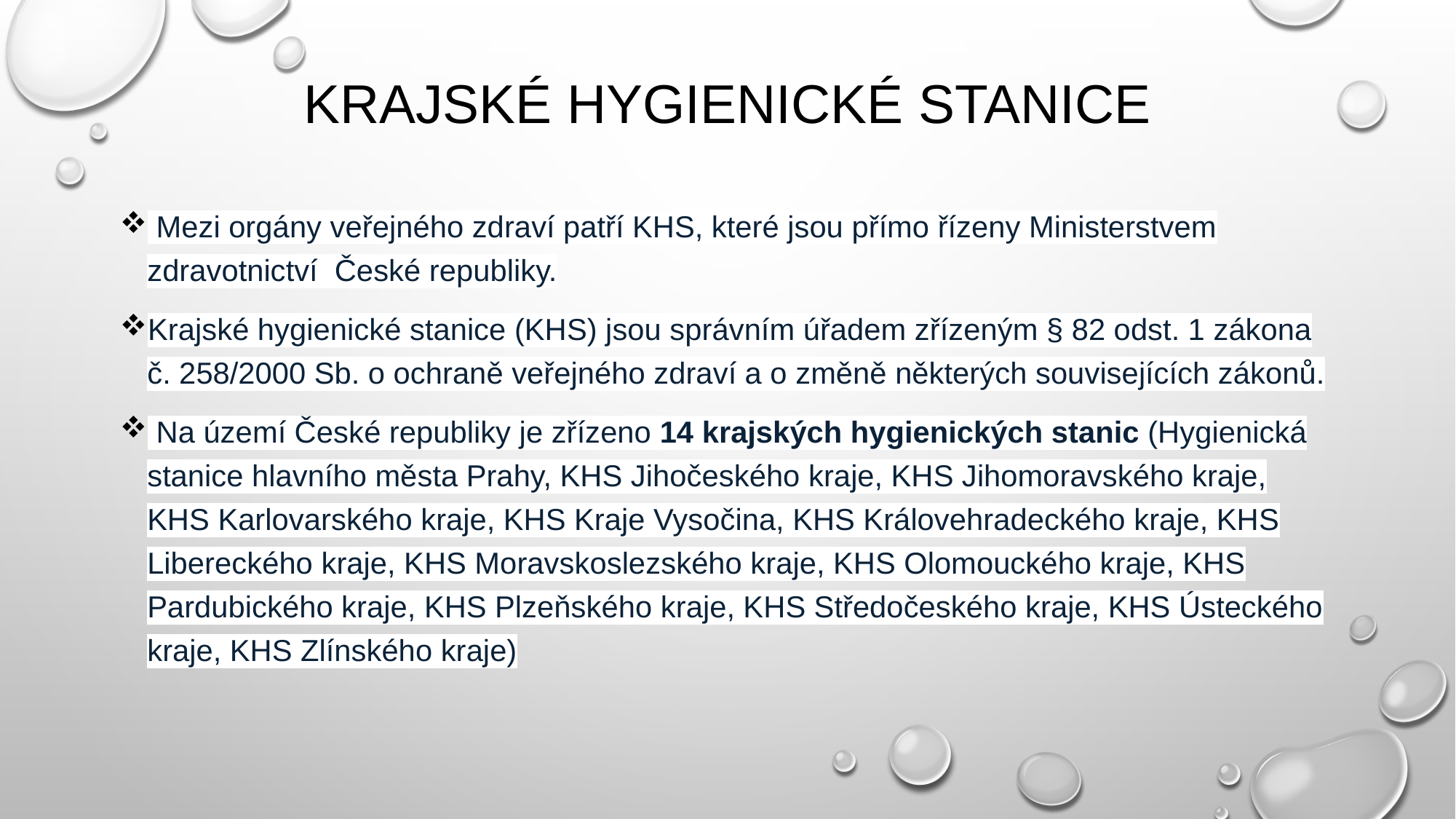

# Krajské hygienické stanice
 Mezi orgány veřejného zdraví patří KHS, které jsou přímo řízeny Ministerstvem zdravotnictví  České republiky.
Krajské hygienické stanice (KHS) jsou správním úřadem zřízeným § 82 odst. 1 zákona č. 258/2000 Sb. o ochraně veřejného zdraví a o změně některých souvisejících zákonů.
 Na území České republiky je zřízeno 14 krajských hygienických stanic (Hygienická stanice hlavního města Prahy, KHS Jihočeského kraje, KHS Jihomoravského kraje, KHS Karlovarského kraje, KHS Kraje Vysočina, KHS Královehradeckého kraje, KHS Libereckého kraje, KHS Moravskoslezského kraje, KHS Olomouckého kraje, KHS Pardubického kraje, KHS Plzeňského kraje, KHS Středočeského kraje, KHS Ústeckého kraje, KHS Zlínského kraje)